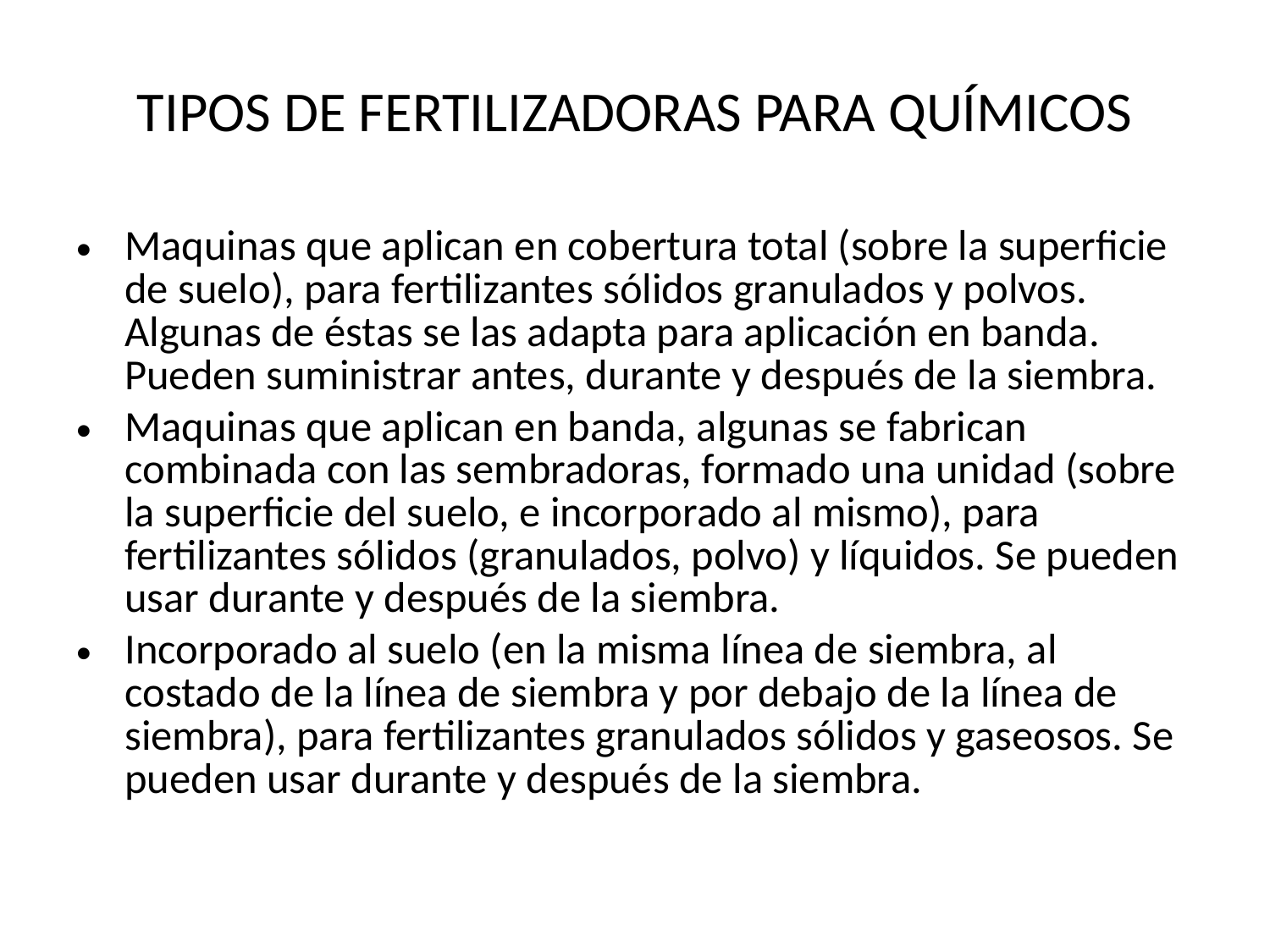

# TIPOS DE FERTILIZADORAS PARA QUÍMICOS
Maquinas que aplican en cobertura total (sobre la superficie de suelo), para fertilizantes sólidos granulados y polvos. Algunas de éstas se las adapta para aplicación en banda. Pueden suministrar antes, durante y después de la siembra.
Maquinas que aplican en banda, algunas se fabrican combinada con las sembradoras, formado una unidad (sobre la superficie del suelo, e incorporado al mismo), para fertilizantes sólidos (granulados, polvo) y líquidos. Se pueden usar durante y después de la siembra.
Incorporado al suelo (en la misma línea de siembra, al costado de la línea de siembra y por debajo de la línea de siembra), para fertilizantes granulados sólidos y gaseosos. Se pueden usar durante y después de la siembra.